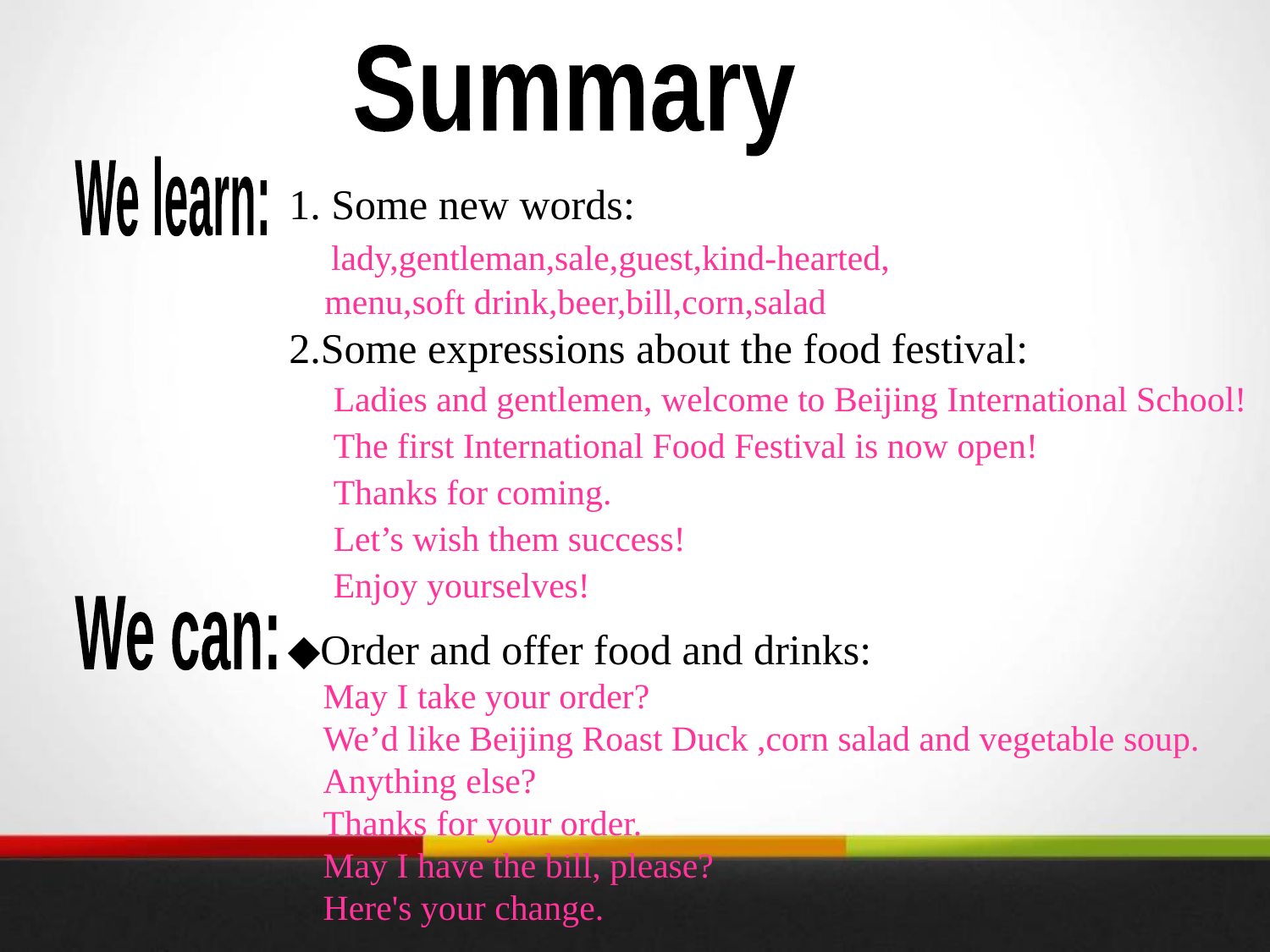

Summary
We learn:
1. Some new words:
    lady,gentleman,sale,guest,kind-hearted,
    menu,soft drink,beer,bill,corn,salad
2.Some expressions about the food festival:
     Ladies and gentlemen, welcome to Beijing International School!
     The first International Food Festival is now open!
     Thanks for coming.
     Let’s wish them success!
     Enjoy yourselves!
We can:
◆Order and offer food and drinks:
    May I take your order?
    We’d like Beijing Roast Duck ,corn salad and vegetable soup.
    Anything else?
    Thanks for your order.
    May I have the bill, please?
    Here's your change.